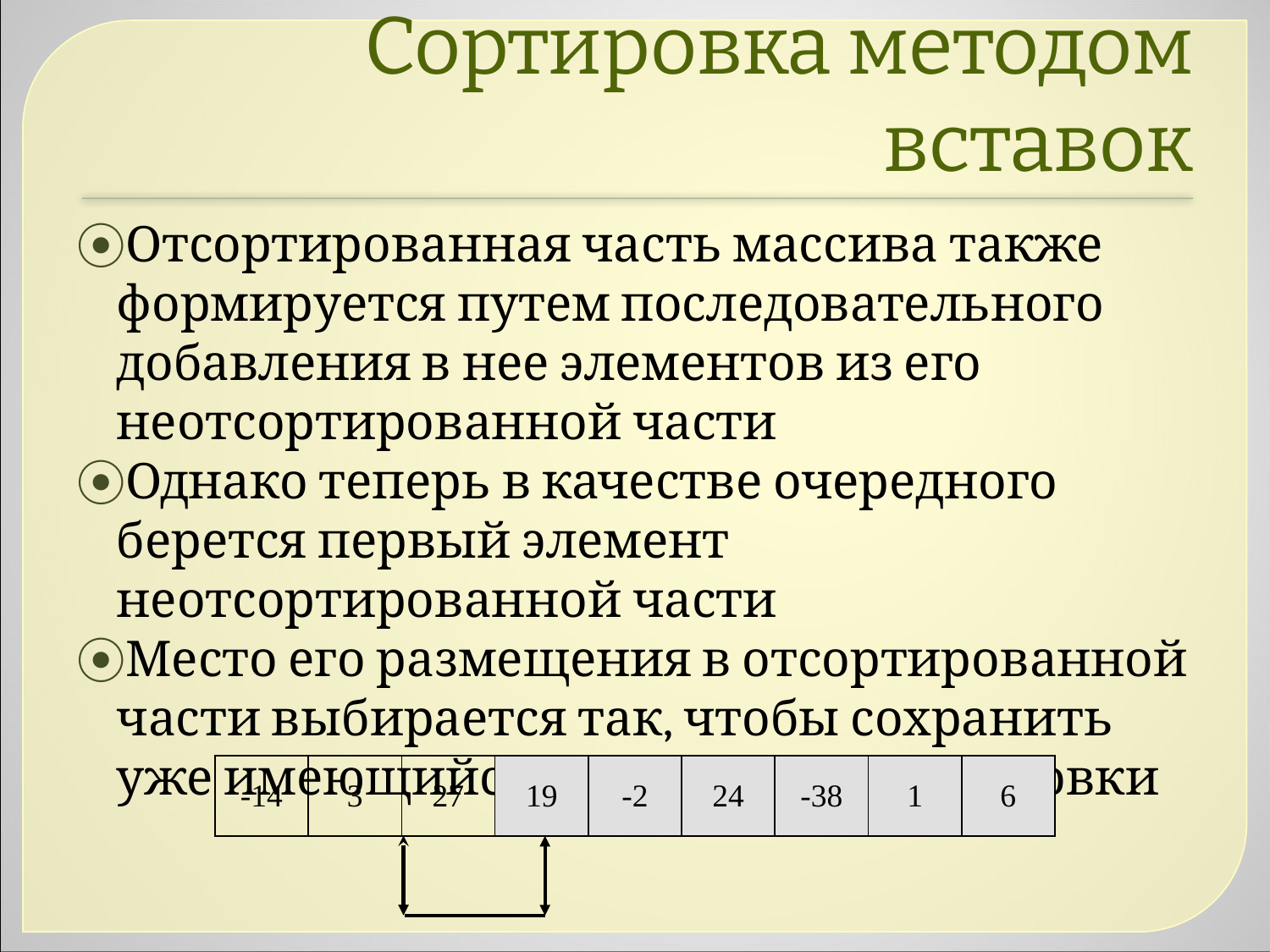

Сортировка методом вставок
Отсортированная часть массива также формируется путем последовательного добавления в нее элементов из его неотсортированной части
Однако теперь в качестве очередного берется первый элемент неотсортированной части
Место его размещения в отсортированной части выбирается так, чтобы сохранить уже имеющийся там порядок сортировки
| -14 | 3 | 27 | 19 | -2 | 24 | -38 | 1 | 6 |
| --- | --- | --- | --- | --- | --- | --- | --- | --- |